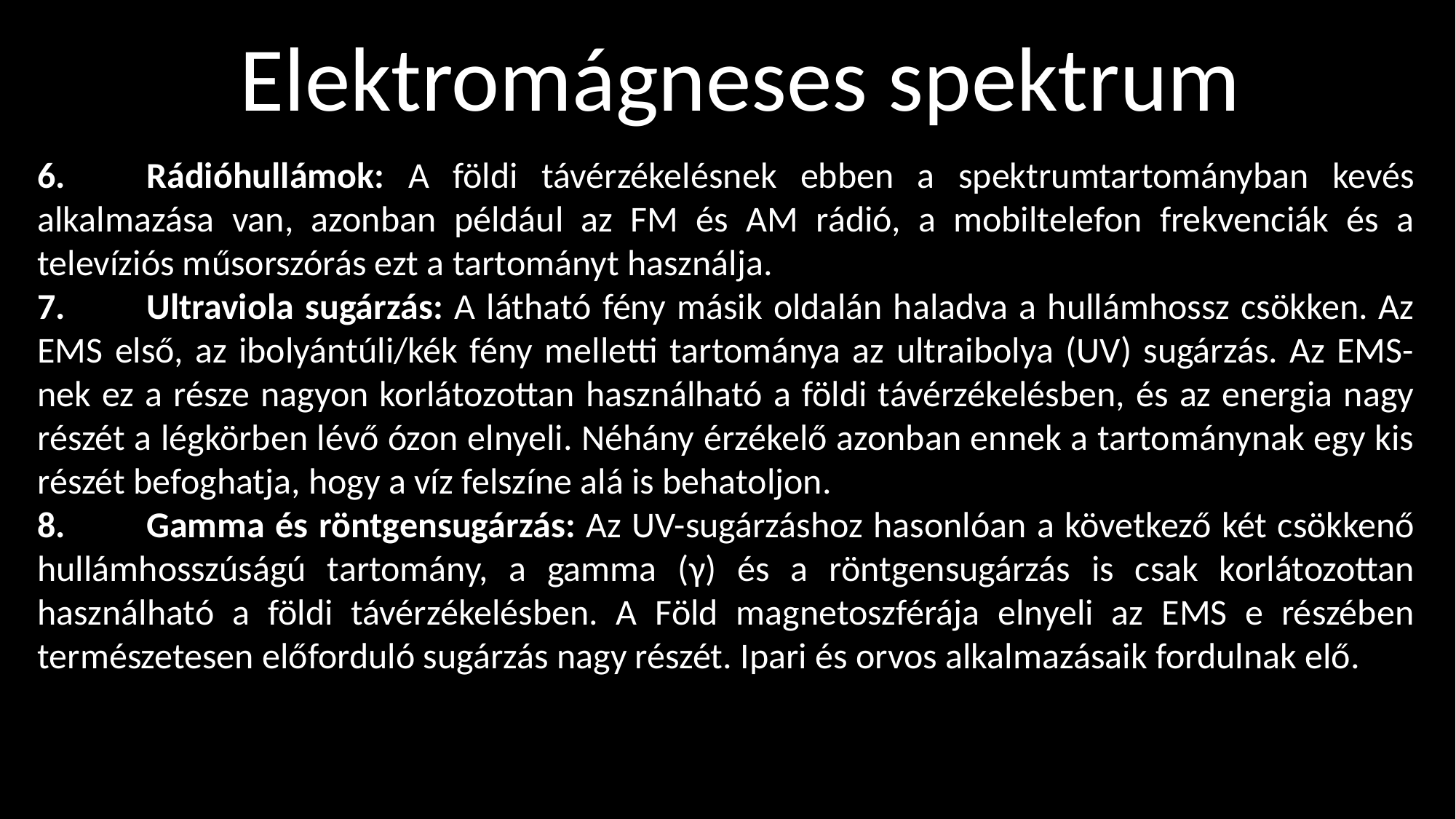

Elektromágneses spektrum
6.	Rádióhullámok: A földi távérzékelésnek ebben a spektrumtartományban kevés alkalmazása van, azonban például az FM és AM rádió, a mobiltelefon frekvenciák és a televíziós műsorszórás ezt a tartományt használja.
7.	Ultraviola sugárzás: A látható fény másik oldalán haladva a hullámhossz csökken. Az EMS első, az ibolyántúli/kék fény melletti tartománya az ultraibolya (UV) sugárzás. Az EMS-nek ez a része nagyon korlátozottan használható a földi távérzékelésben, és az energia nagy részét a légkörben lévő ózon elnyeli. Néhány érzékelő azonban ennek a tartománynak egy kis részét befoghatja, hogy a víz felszíne alá is behatoljon.
8.	Gamma és röntgensugárzás: Az UV-sugárzáshoz hasonlóan a következő két csökkenő hullámhosszúságú tartomány, a gamma (γ) és a röntgensugárzás is csak korlátozottan használható a földi távérzékelésben. A Föld magnetoszférája elnyeli az EMS e részében természetesen előforduló sugárzás nagy részét. Ipari és orvos alkalmazásaik fordulnak elő.